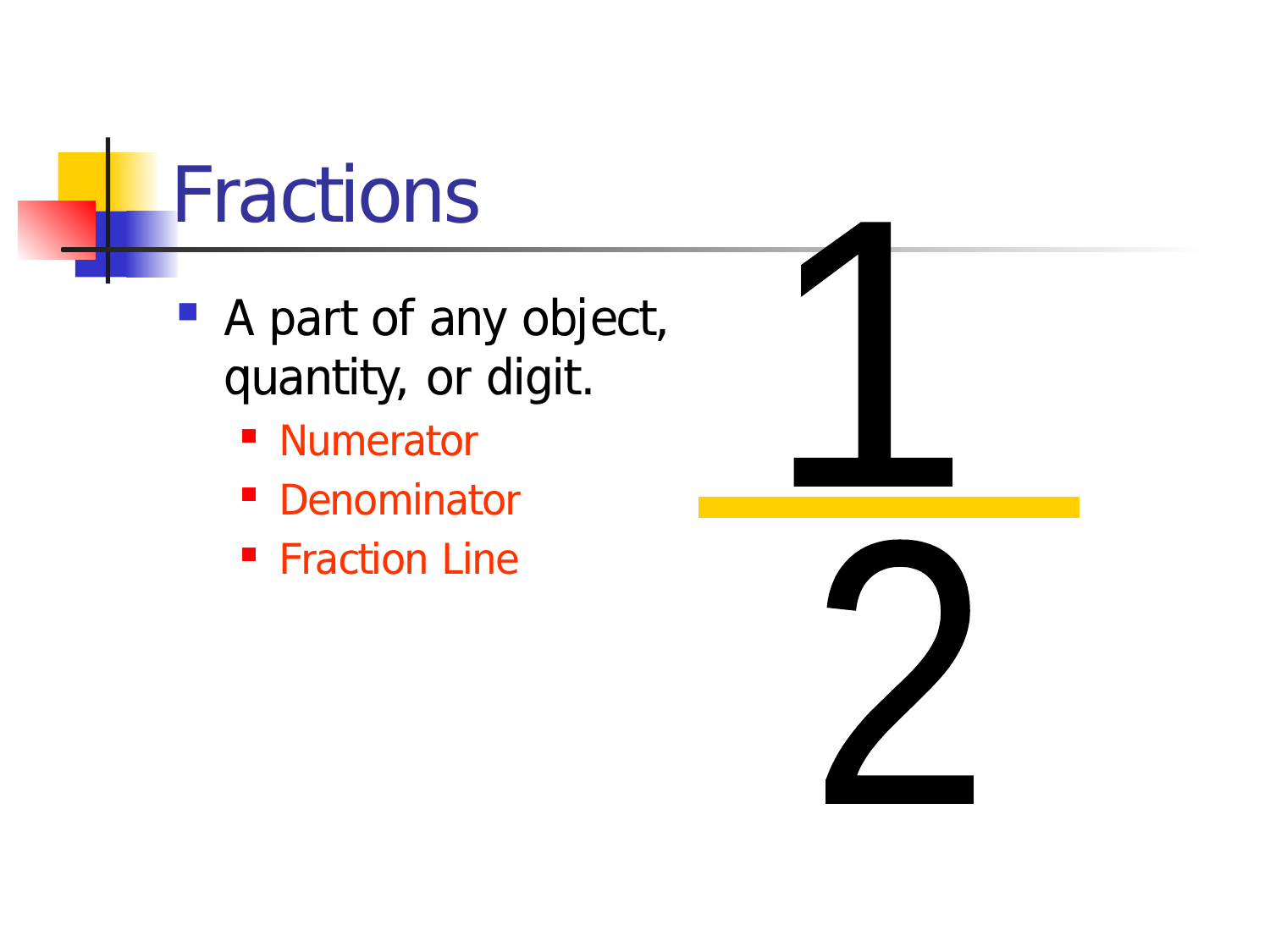

# Fractions
1
A part of any object, quantity, or digit.
Numerator
Denominator
Fraction Line

2